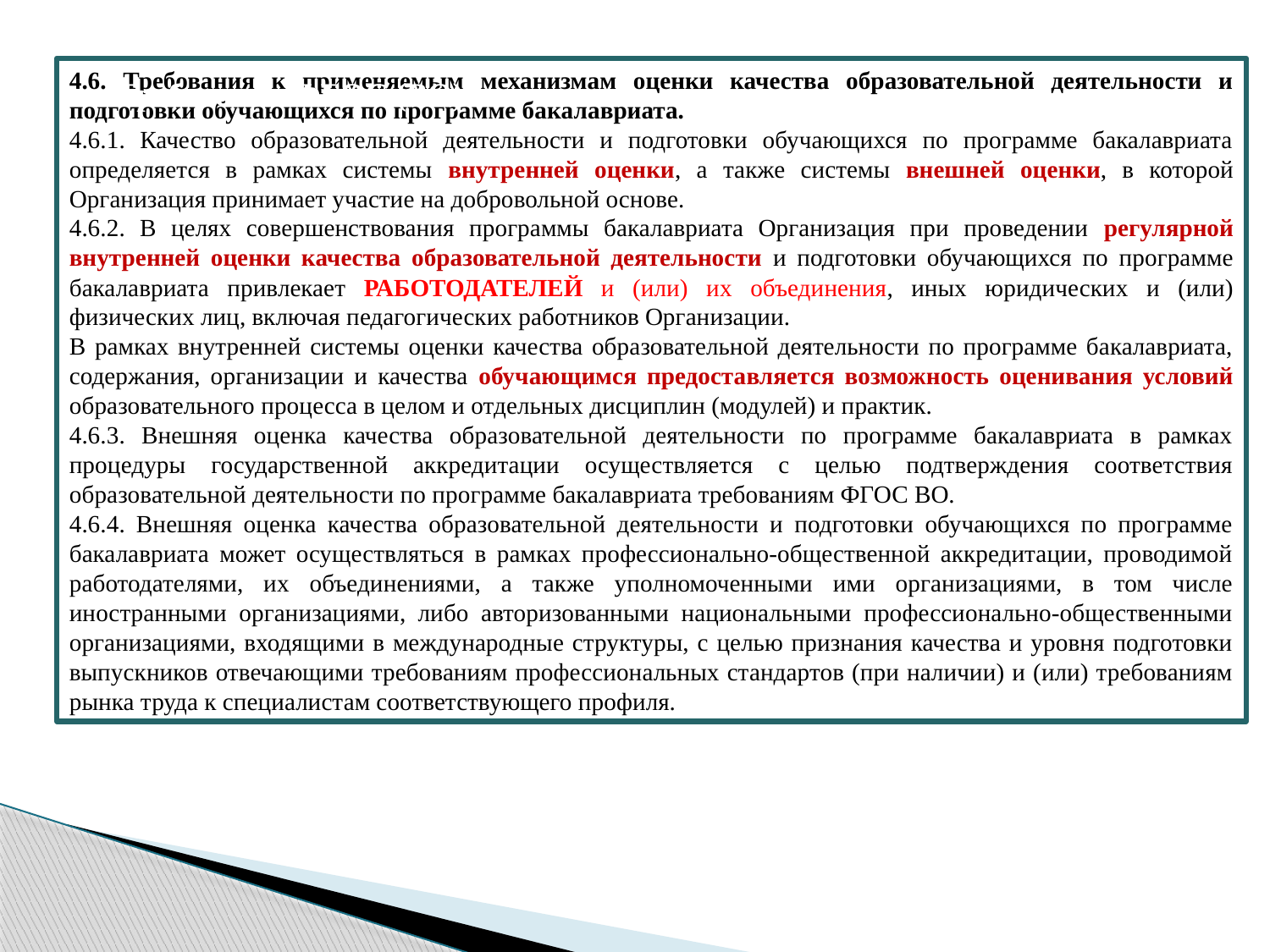

4.6. Требования к применяемым механизмам оценки качества образовательной деятельности и подготовки обучающихся по программе бакалавриата.
4.6.1. Качество образовательной деятельности и подготовки обучающихся по программе бакалавриата определяется в рамках системы внутренней оценки, а также системы внешней оценки, в которой Организация принимает участие на добровольной основе.
4.6.2. В целях совершенствования программы бакалавриата Организация при проведении регулярной внутренней оценки качества образовательной деятельности и подготовки обучающихся по программе бакалавриата привлекает РАБОТОДАТЕЛЕЙ и (или) их объединения, иных юридических и (или) физических лиц, включая педагогических работников Организации.
В рамках внутренней системы оценки качества образовательной деятельности по программе бакалавриата, содержания, организации и качества обучающимся предоставляется возможность оценивания условий образовательного процесса в целом и отдельных дисциплин (модулей) и практик.
4.6.3. Внешняя оценка качества образовательной деятельности по программе бакалавриата в рамках процедуры государственной аккредитации осуществляется с целью подтверждения соответствия образовательной деятельности по программе бакалавриата требованиям ФГОС ВО.
4.6.4. Внешняя оценка качества образовательной деятельности и подготовки обучающихся по программе бакалавриата может осуществляться в рамках профессионально-общественной аккредитации, проводимой работодателями, их объединениями, а также уполномоченными ими организациями, в том числе иностранными организациями, либо авторизованными национальными профессионально-общественными организациями, входящими в международные структуры, с целью признания качества и уровня подготовки выпускников отвечающими требованиям профессиональных стандартов (при наличии) и (или) требованиям рынка труда к специалистам соответствующего профиля.
Требования ФГОС (ВО)